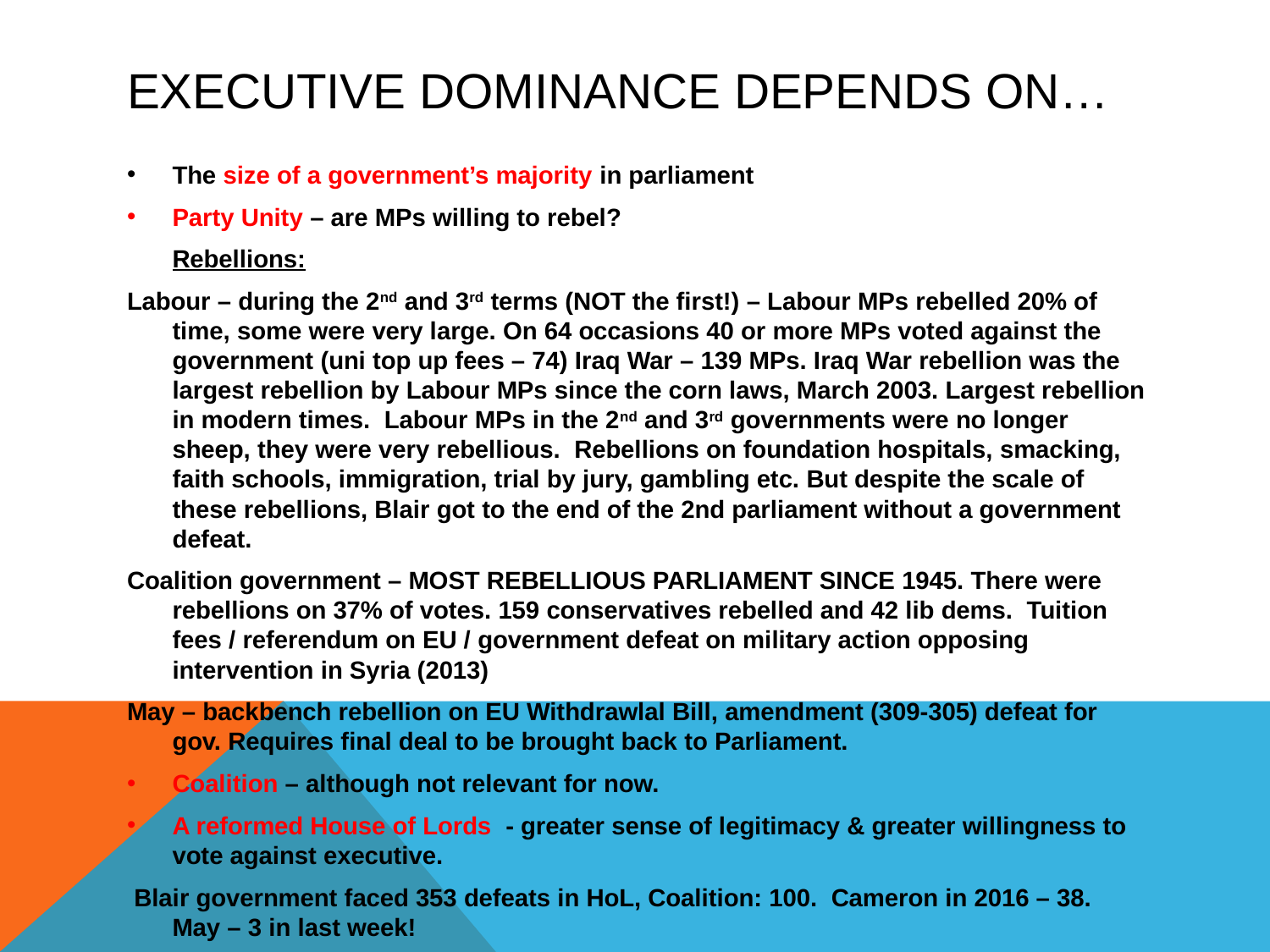

# Executive dominance depends on…
The size of a government’s majority in parliament
Party Unity – are MPs willing to rebel?
	Rebellions:
Labour – during the 2nd and 3rd terms (NOT the first!) – Labour MPs rebelled 20% of time, some were very large. On 64 occasions 40 or more MPs voted against the government (uni top up fees – 74) Iraq War – 139 MPs. Iraq War rebellion was the largest rebellion by Labour MPs since the corn laws, March 2003. Largest rebellion in modern times.  Labour MPs in the 2nd and 3rd governments were no longer sheep, they were very rebellious.  Rebellions on foundation hospitals, smacking, faith schools, immigration, trial by jury, gambling etc. But despite the scale of these rebellions, Blair got to the end of the 2nd parliament without a government defeat.
Coalition government – MOST REBELLIOUS PARLIAMENT SINCE 1945. There were rebellions on 37% of votes. 159 conservatives rebelled and 42 lib dems.  Tuition fees / referendum on EU / government defeat on military action opposing intervention in Syria (2013)
May – backbench rebellion on EU Withdrawlal Bill, amendment (309-305) defeat for gov. Requires final deal to be brought back to Parliament.
Coalition – although not relevant for now.
A reformed House of Lords  - greater sense of legitimacy & greater willingness to vote against executive.
 Blair government faced 353 defeats in HoL, Coalition: 100.  Cameron in 2016 – 38. May – 3 in last week!